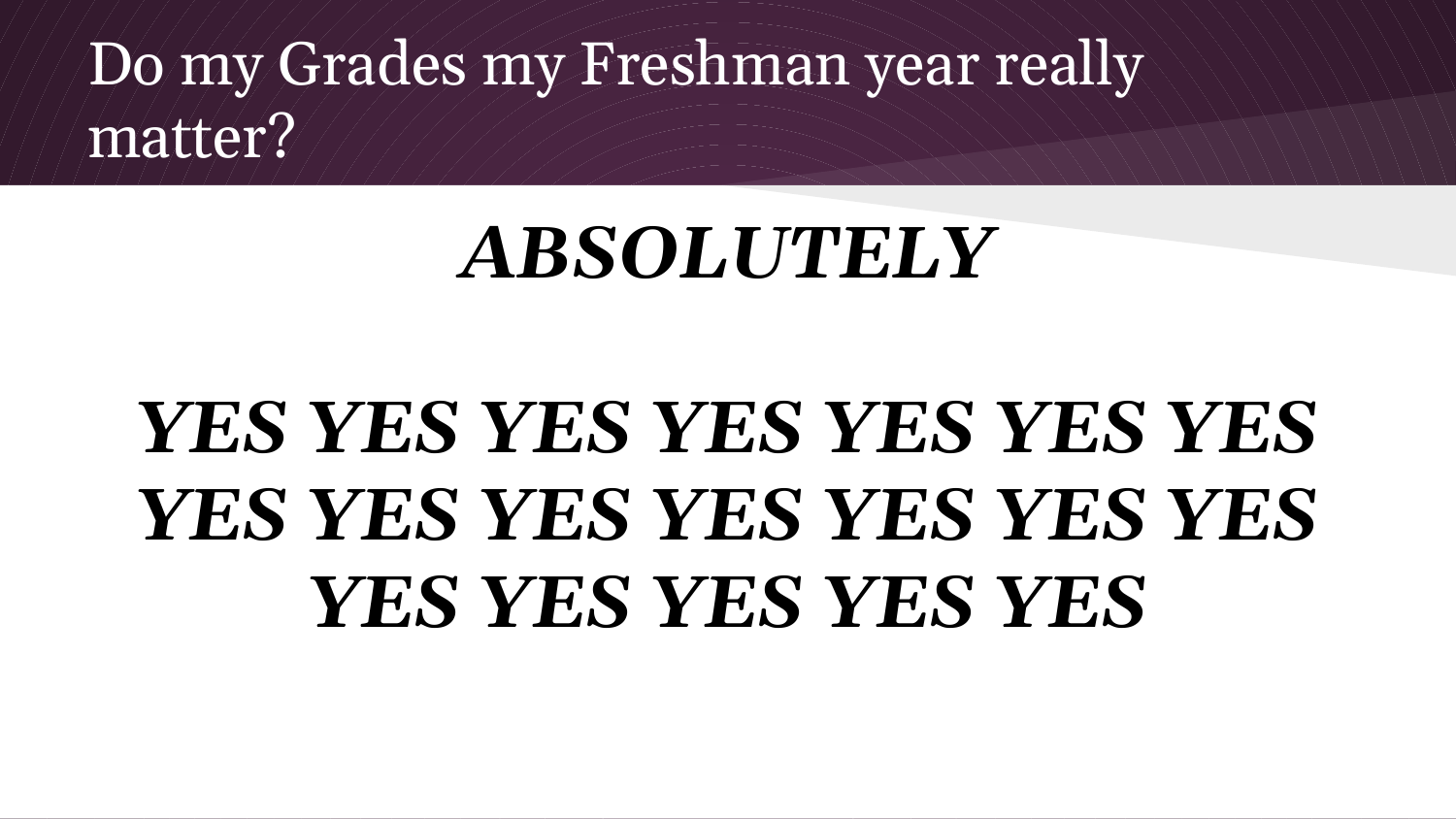

# Do my Grades my Freshman year really matter?

ABSOLUTELY

YES YES YES YES YES YES YES YES YES YES YES YES YES YES YES YES YES YES YES